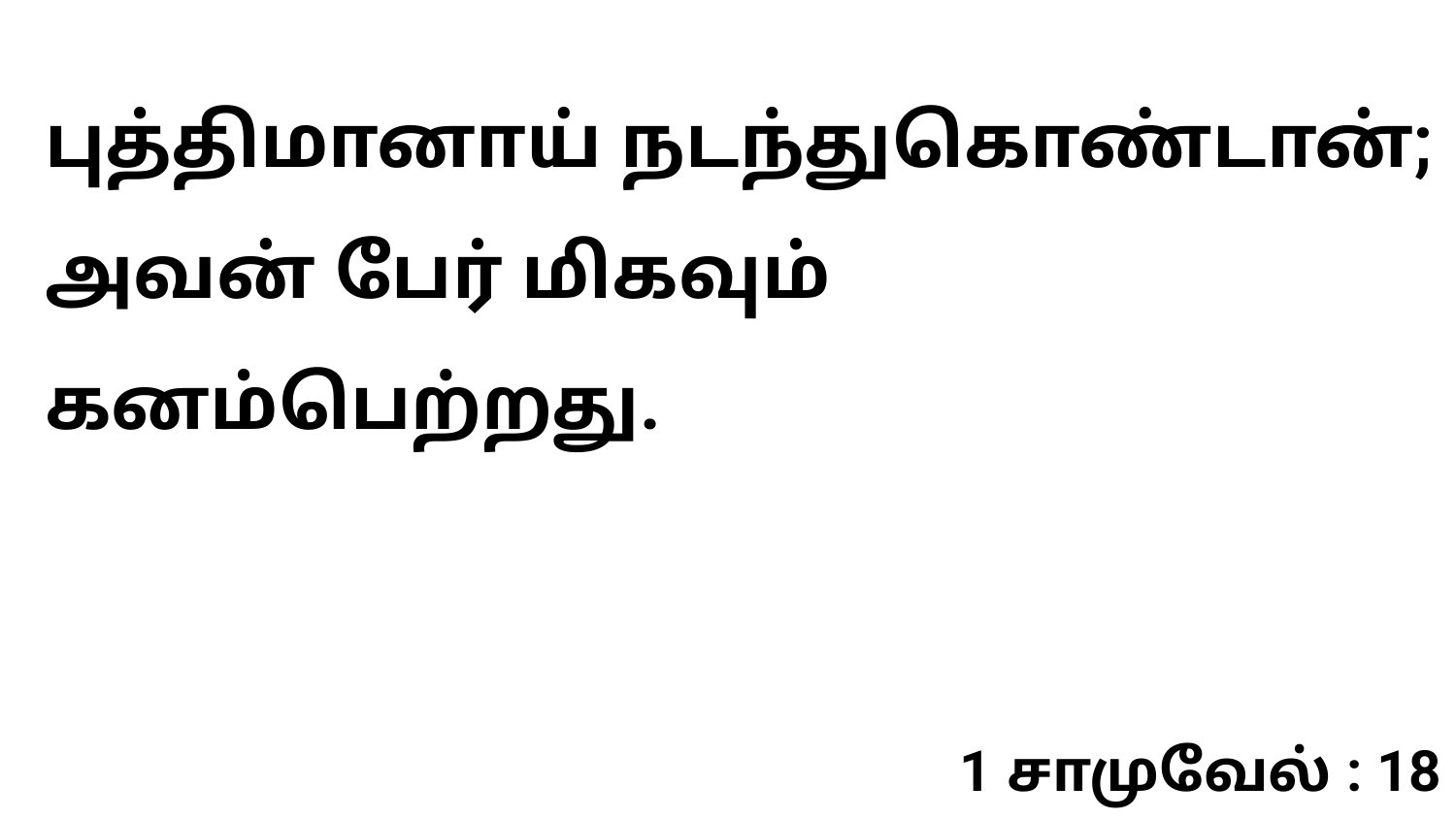

புத்திமானாய் நடந்துகொண்டான்; அவன் பேர் மிகவும் கனம்பெற்றது.
1 சாமுவேல் : 18